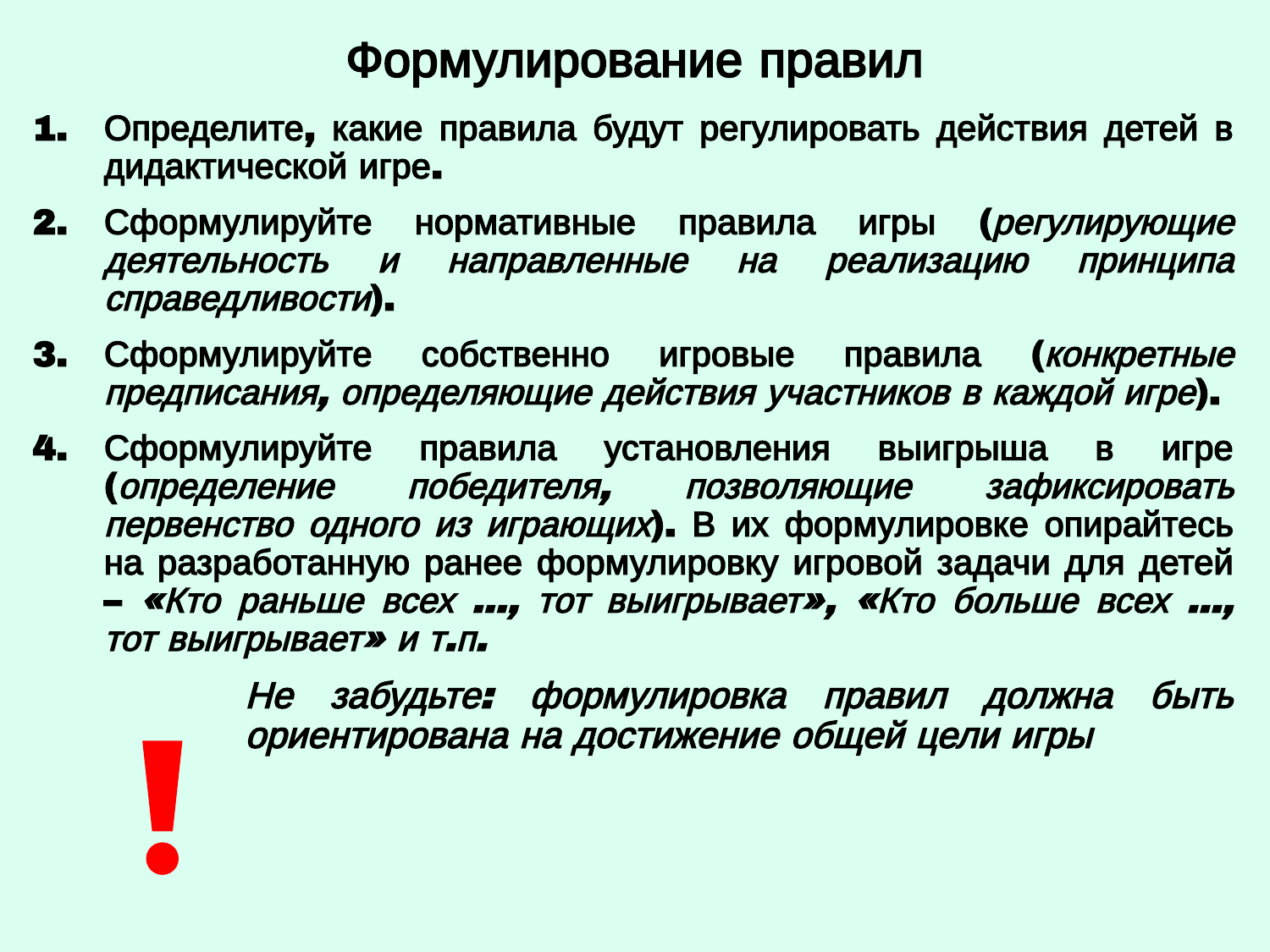

# Формулирование правил
Определите, какие правила будут регулировать действия детей в дидактической игре.
Сформулируйте нормативные правила игры (регулирующие деятельность и направленные на реализацию принципа справедливости).
Сформулируйте собственно игровые правила (конкретные предписания, определяющие действия участников в каждой игре).
Сформулируйте правила установления выигрыша в игре (определение победителя, позволяющие зафиксировать первенство одного из играющих). В их формулировке опирайтесь на разработанную ранее формулировку игровой задачи для детей – «Кто раньше всех …, тот выигрывает», «Кто больше всех …, тот выигрывает» и т.п.
Не забудьте: формулировка правил должна быть ориентирована на достижение общей цели игры